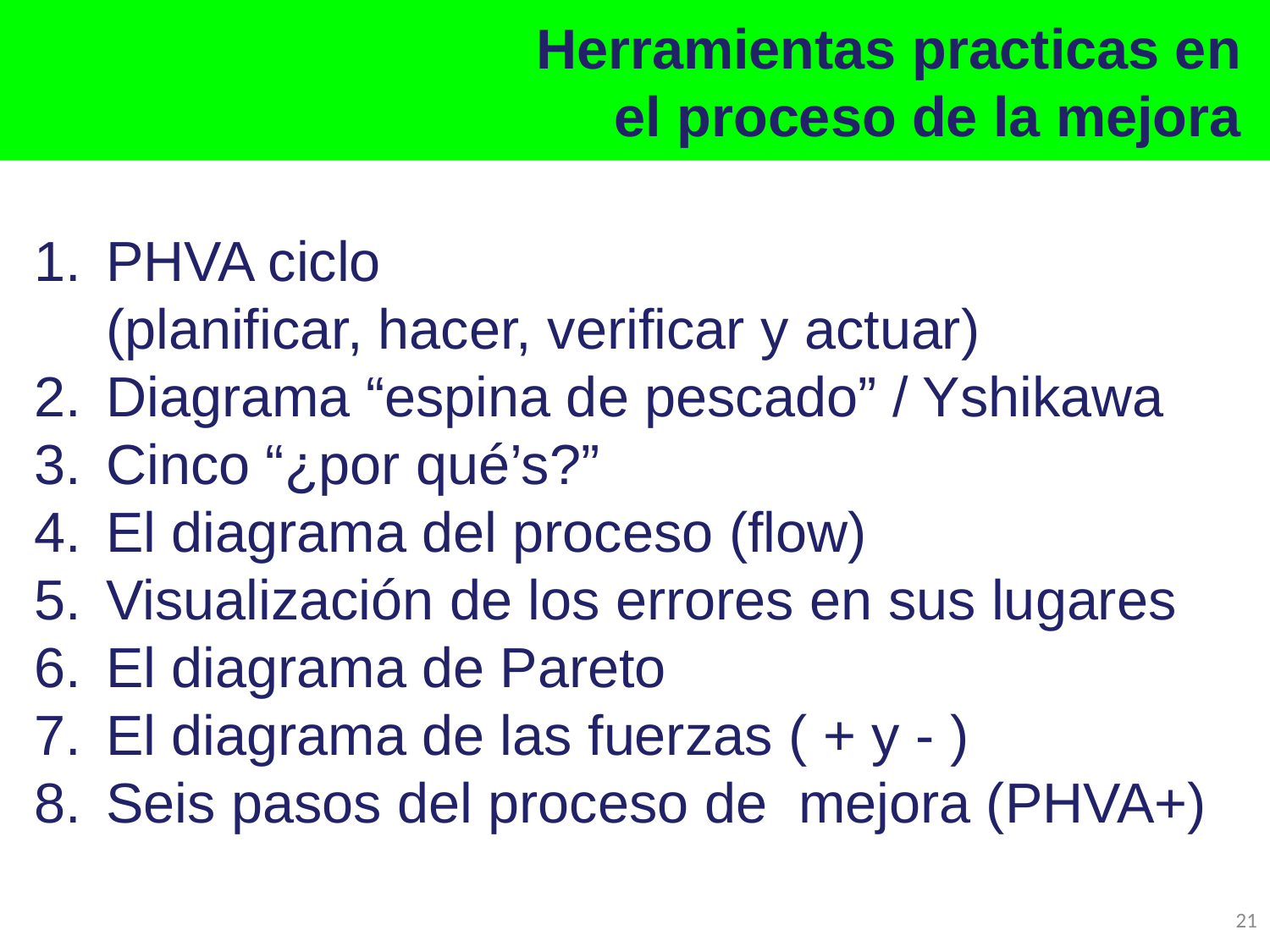

# Herramientas practicas en el proceso de la mejora
PHVA ciclo
(planificar, hacer, verificar y actuar)
Diagrama “espina de pescado” / Yshikawa
Cinco “¿por qué’s?”
El diagrama del proceso (flow)
Visualización de los errores en sus lugares
El diagrama de Pareto
El diagrama de las fuerzas ( + y - )
Seis pasos del proceso de  mejora (PHVA+)
21